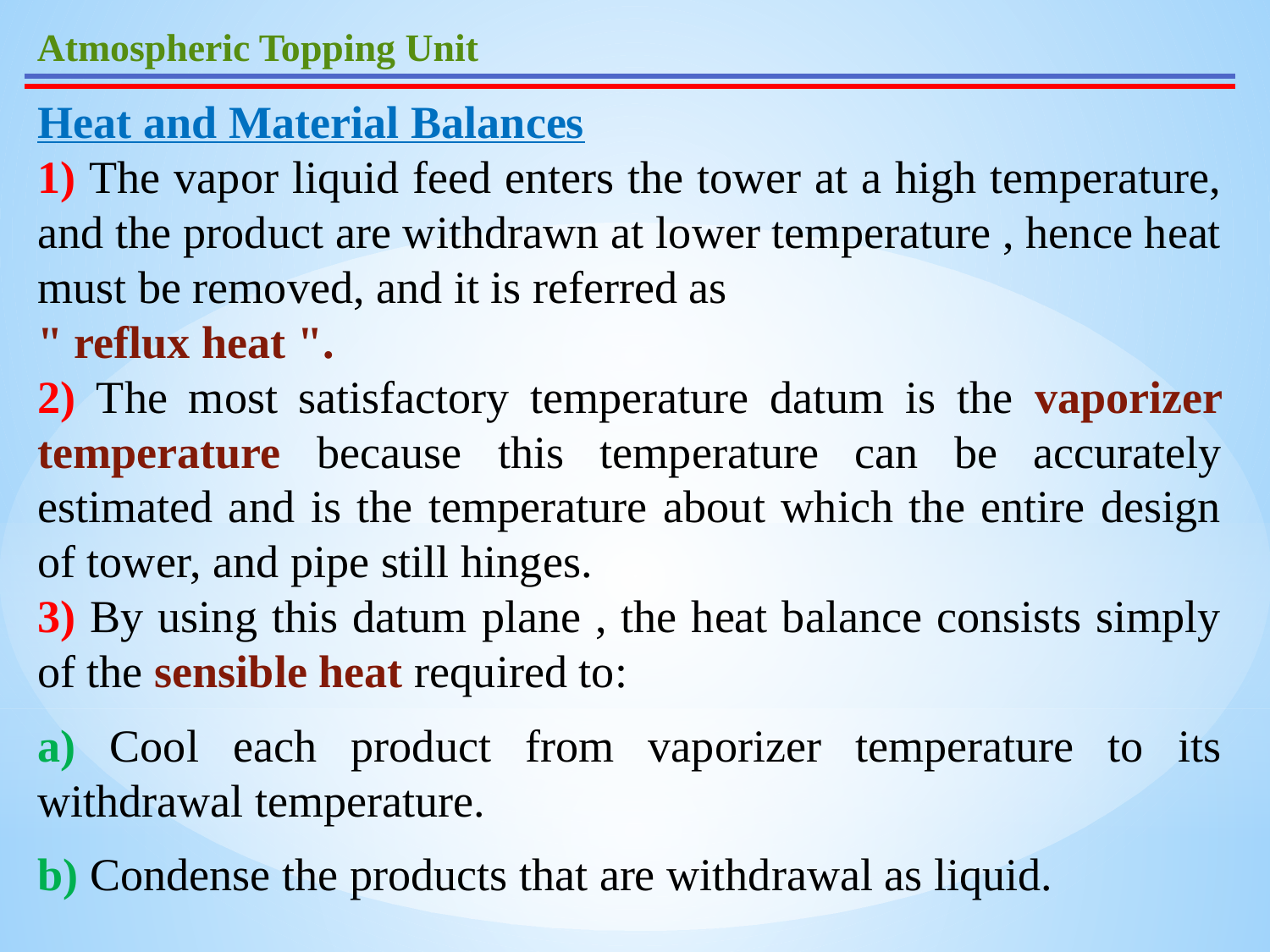

Atmospheric Topping Unit
Heat and Material Balances
1) The vapor liquid feed enters the tower at a high temperature, and the product are withdrawn at lower temperature , hence heat must be removed, and it is referred as
" reflux heat ".
2) The most satisfactory temperature datum is the vaporizer temperature because this temperature can be accurately estimated and is the temperature about which the entire design of tower, and pipe still hinges.
3) By using this datum plane , the heat balance consists simply of the sensible heat required to:

a) Cool each product from vaporizer temperature to its withdrawal temperature.

b) Condense the products that are withdrawal as liquid.